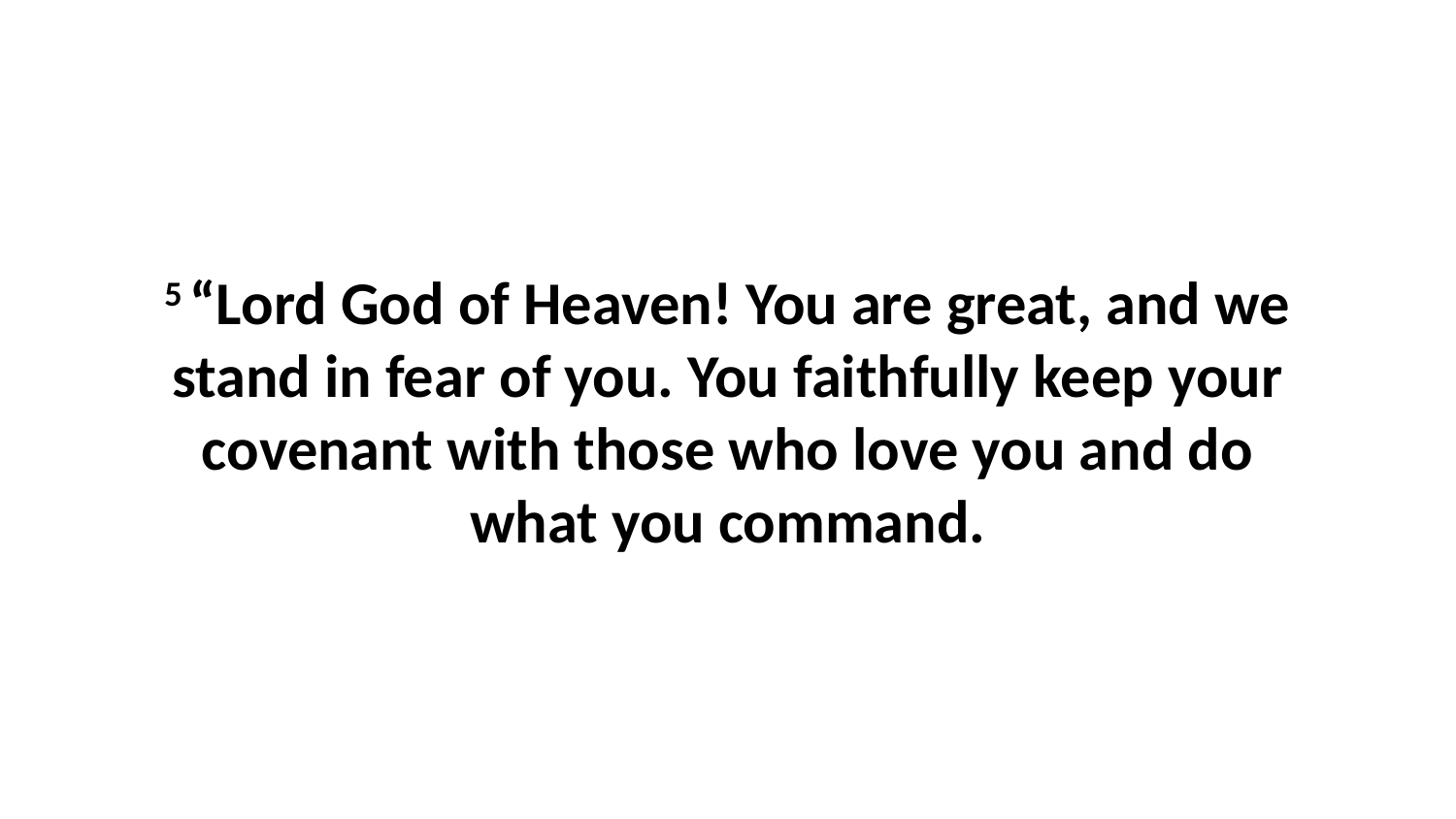

5 “Lord God of Heaven! You are great, and we stand in fear of you. You faithfully keep your covenant with those who love you and do what you command.